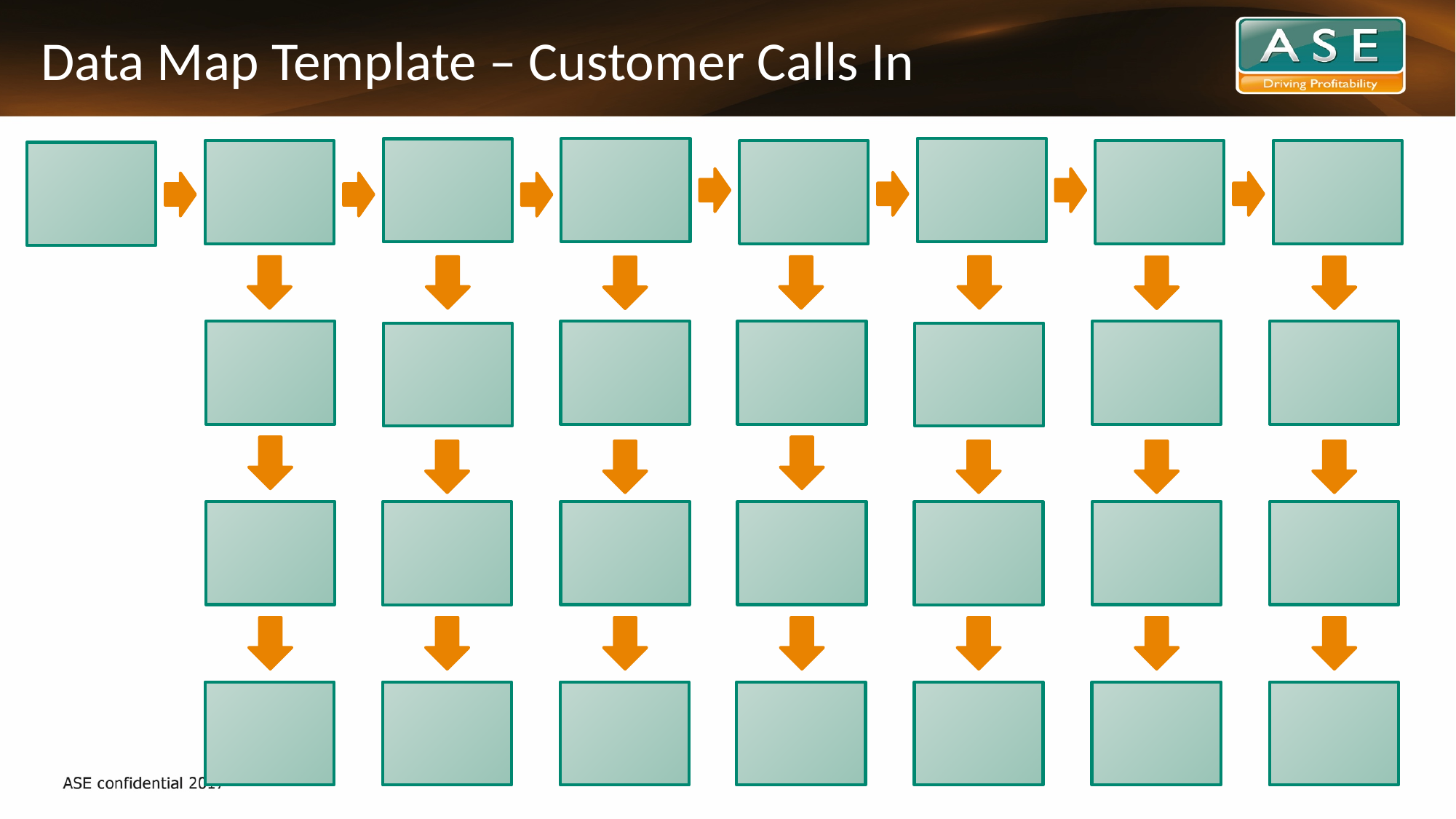

# Data Map Template – Customer Calls In